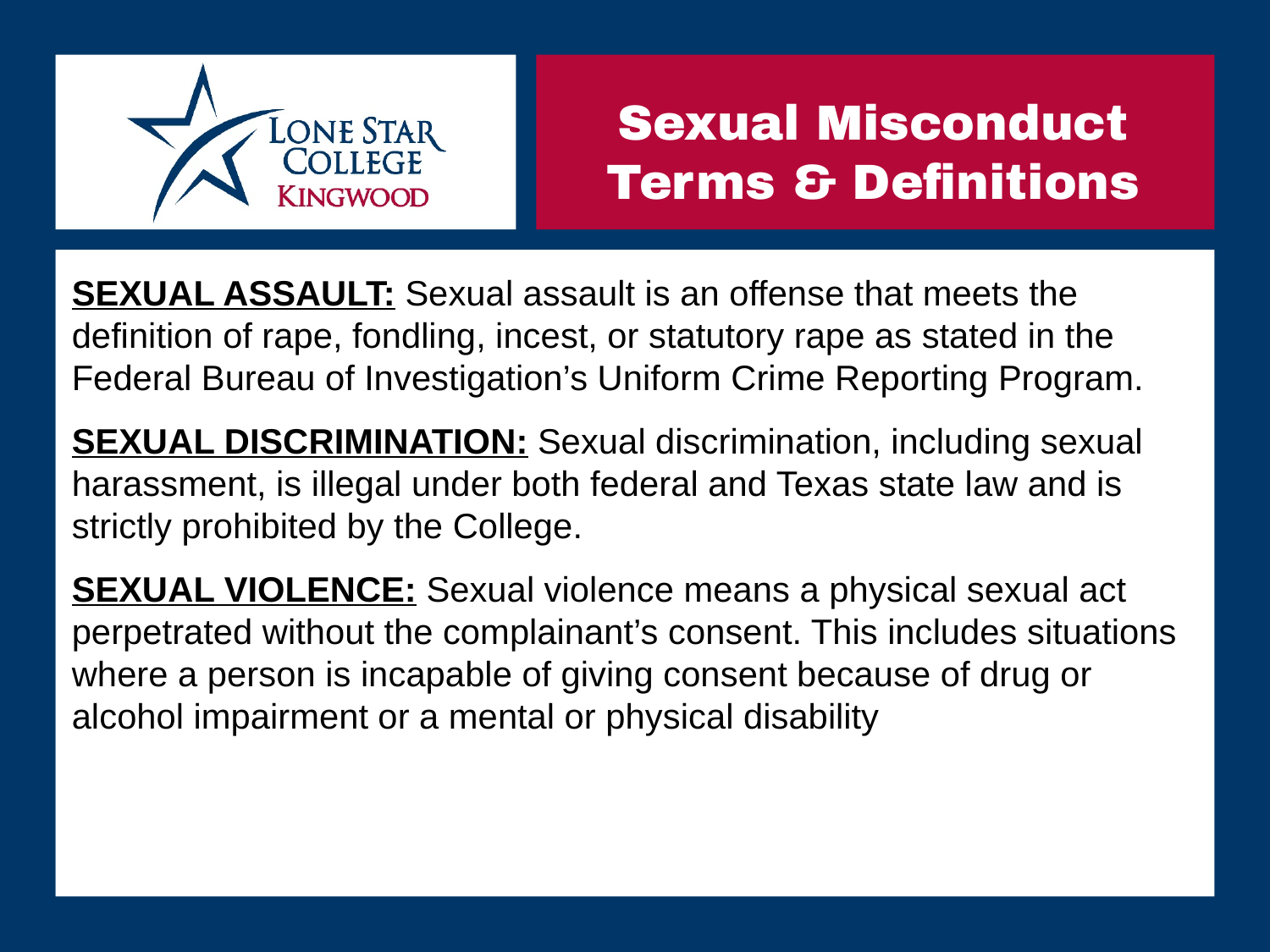

Sexual Misconduct
Terms & Definitions
SEXUAL ASSAULT: Sexual assault is an offense that meets the definition of rape, fondling, incest, or statutory rape as stated in the Federal Bureau of Investigation’s Uniform Crime Reporting Program.

SEXUAL DISCRIMINATION: Sexual discrimination, including sexual harassment, is illegal under both federal and Texas state law and is strictly prohibited by the College.

SEXUAL VIOLENCE: Sexual violence means a physical sexual act perpetrated without the complainant’s consent. This includes situations where a person is incapable of giving consent because of drug or alcohol impairment or a mental or physical disability